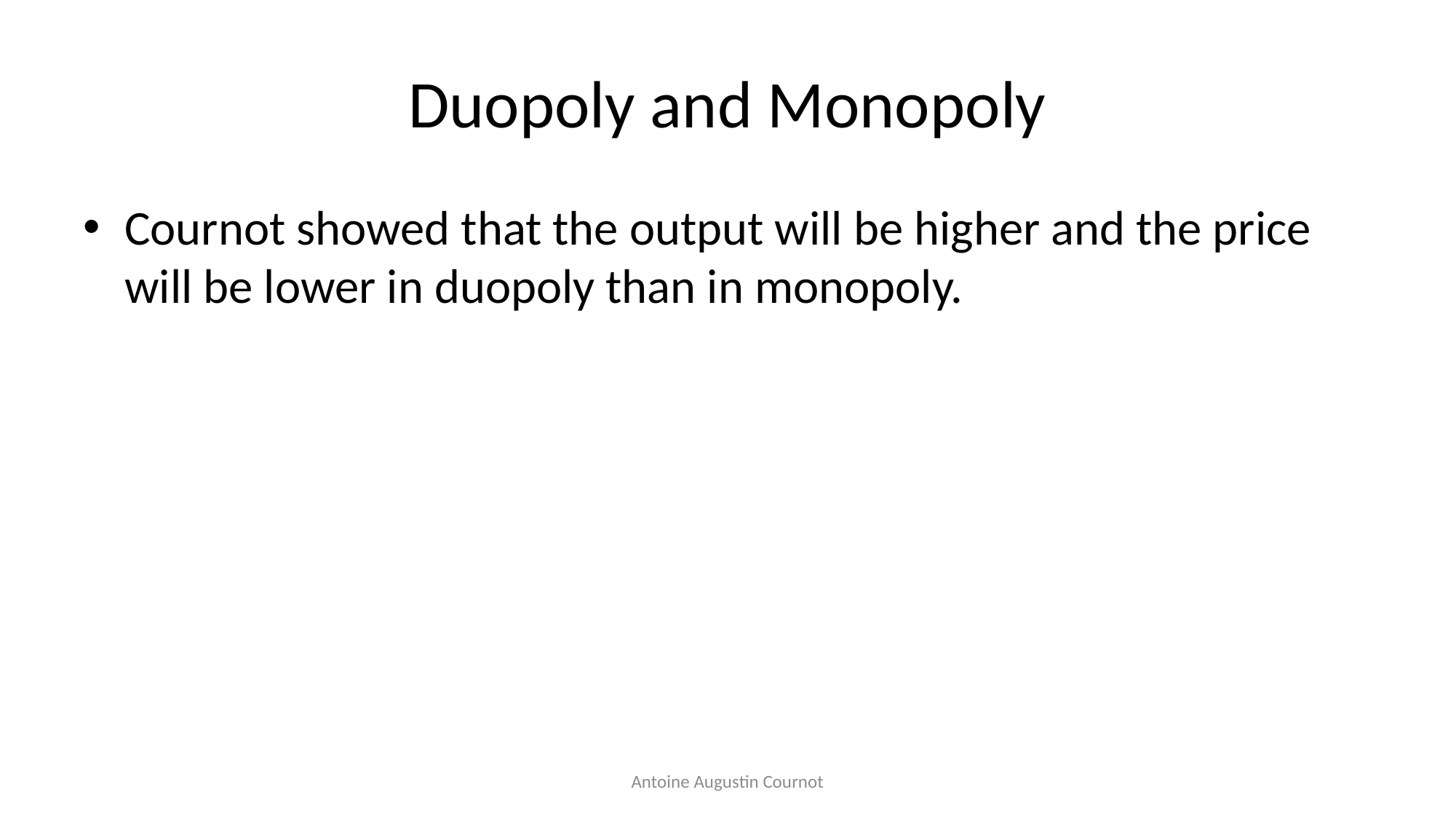

# Duopoly and Monopoly
Cournot showed that the output will be higher and the price will be lower in duopoly than in monopoly.
Antoine Augustin Cournot